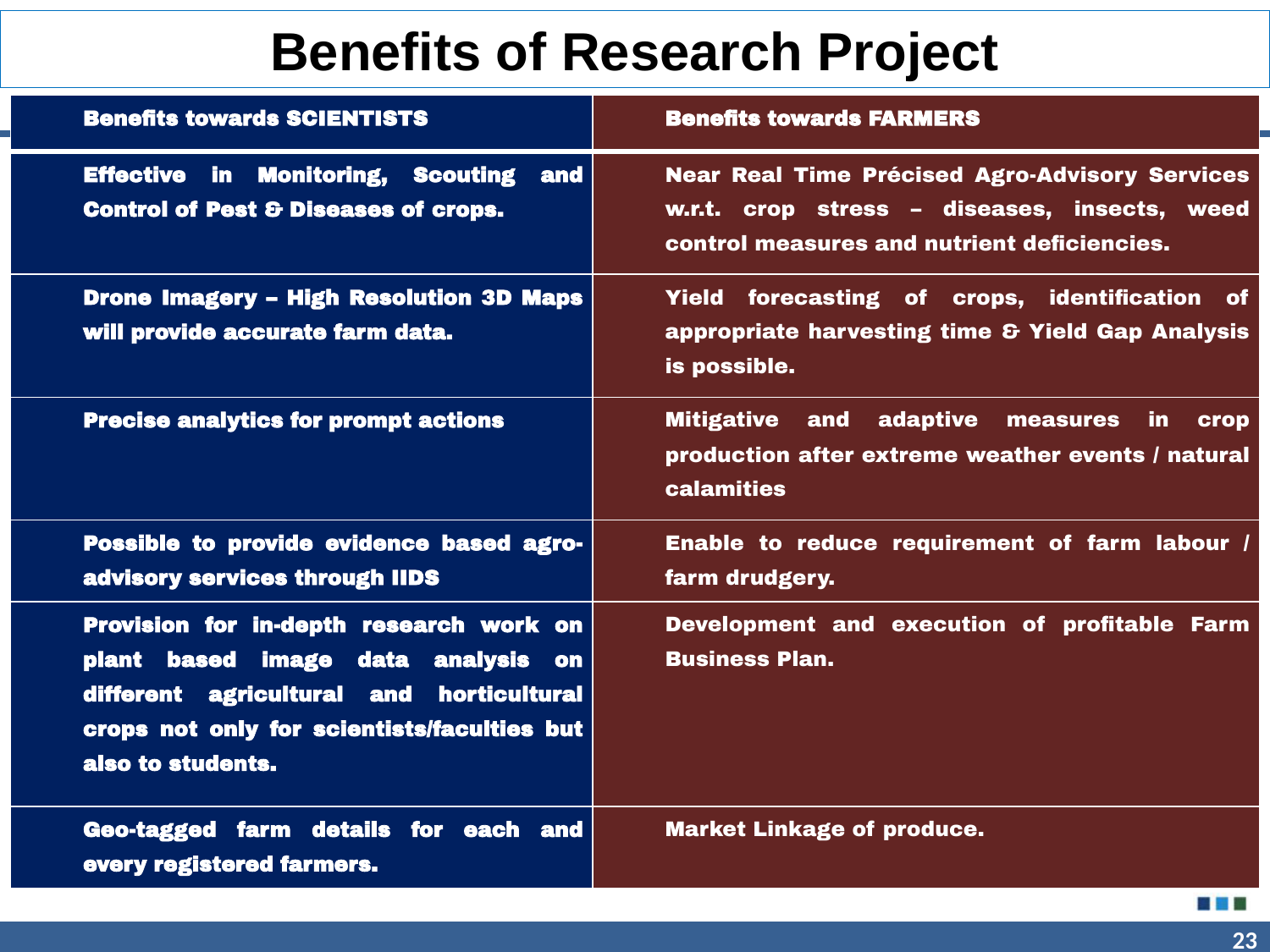

# Benefits of Research Project
| Benefits towards SCIENTISTS | Benefits towards FARMERS |
| --- | --- |
| Effective in Monitoring, Scouting and Control of Pest & Diseases of crops. | Near Real Time Précised Agro-Advisory Services w.r.t. crop stress – diseases, insects, weed control measures and nutrient deficiencies. |
| Drone Imagery – High Resolution 3D Maps will provide accurate farm data. | Yield forecasting of crops, identification of appropriate harvesting time & Yield Gap Analysis is possible. |
| Precise analytics for prompt actions | Mitigative and adaptive measures in crop production after extreme weather events / natural calamities |
| Possible to provide evidence based agro-advisory services through IIDS | Enable to reduce requirement of farm labour / farm drudgery. |
| Provision for in-depth research work on plant based image data analysis on different agricultural and horticultural crops not only for scientists/faculties but also to students. | Development and execution of profitable Farm Business Plan. |
| Geo-tagged farm details for each and every registered farmers. | Market Linkage of produce. |